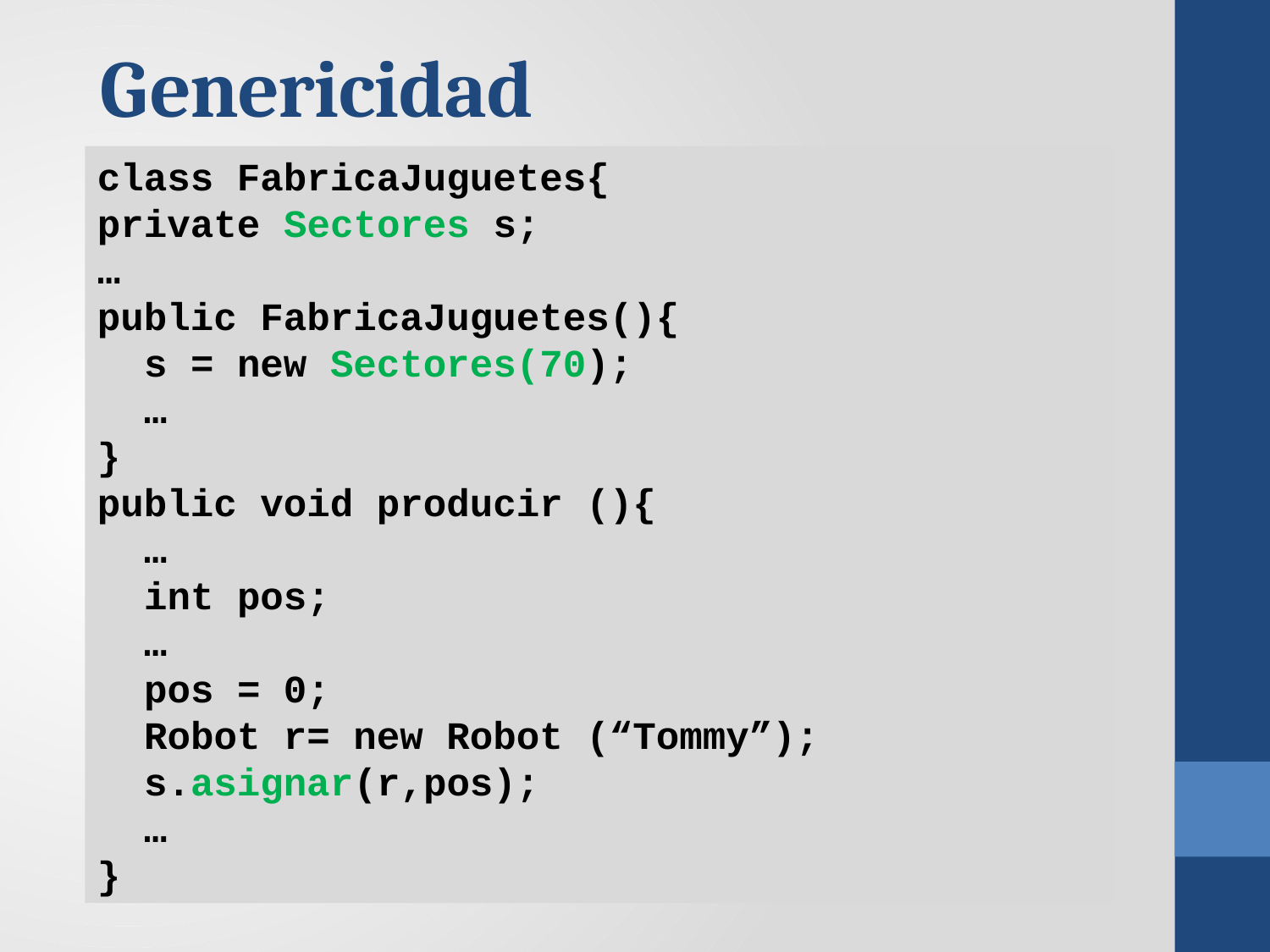

# Genericidad
class FabricaJuguetes{
private Sectores s;
…
public FabricaJuguetes(){
  s = new Sectores(70);
  …
}
public void producir (){
  …
  int pos;
  …
  pos = 0;
  Robot r= new Robot (“Tommy”);
  s.asignar(r,pos);
  …
}